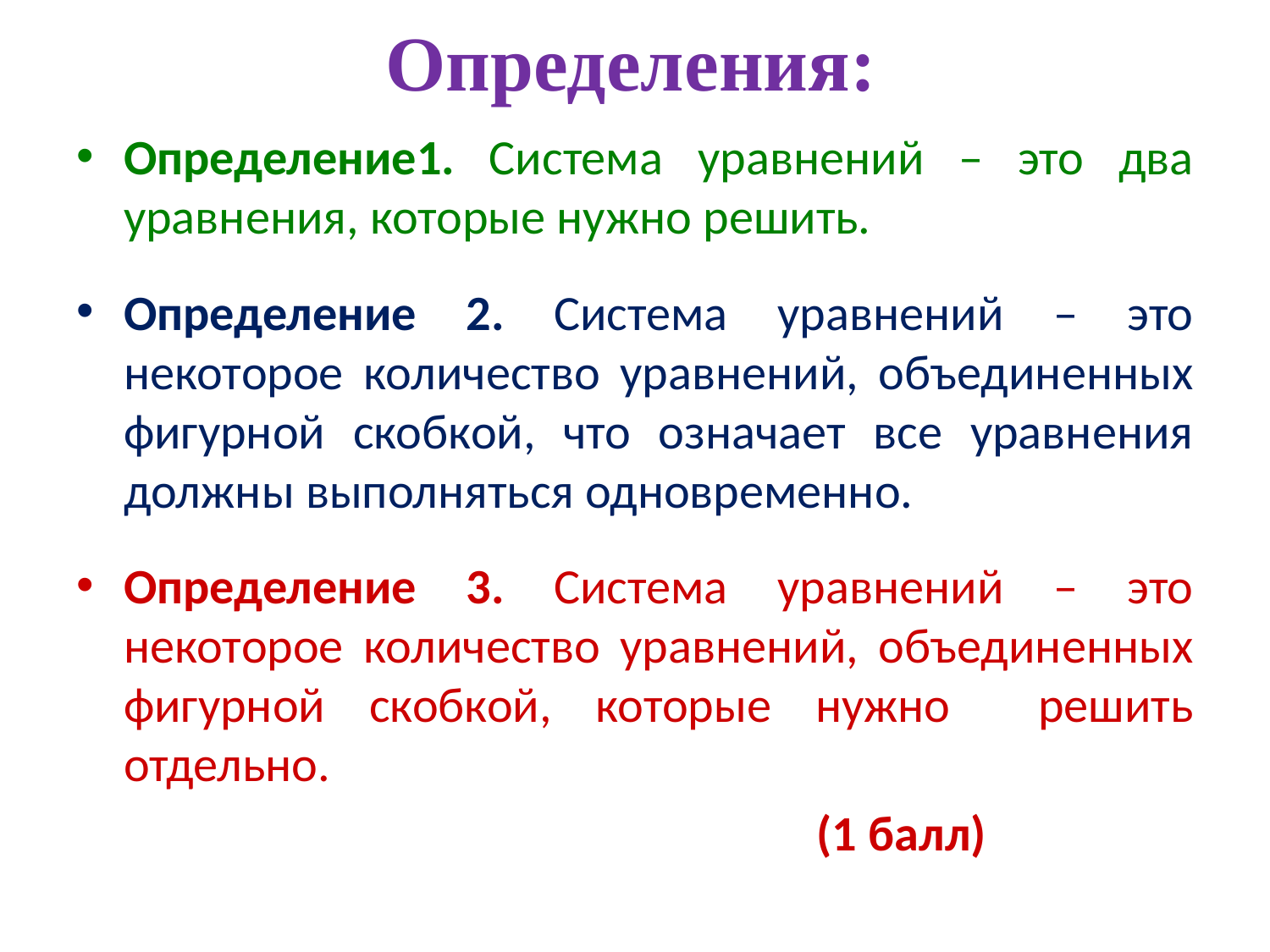

# Определения:
Определение1. Система уравнений – это два уравнения, которые нужно решить.

Определение 2. Система уравнений – это некоторое количество уравнений, объединенных фигурной скобкой, что означает все уравнения должны выполняться одновременно.

Определение 3. Система уравнений – это некоторое количество уравнений, объединенных фигурной скобкой, которые нужно  решить отдельно.
                                                                  (1 балл)